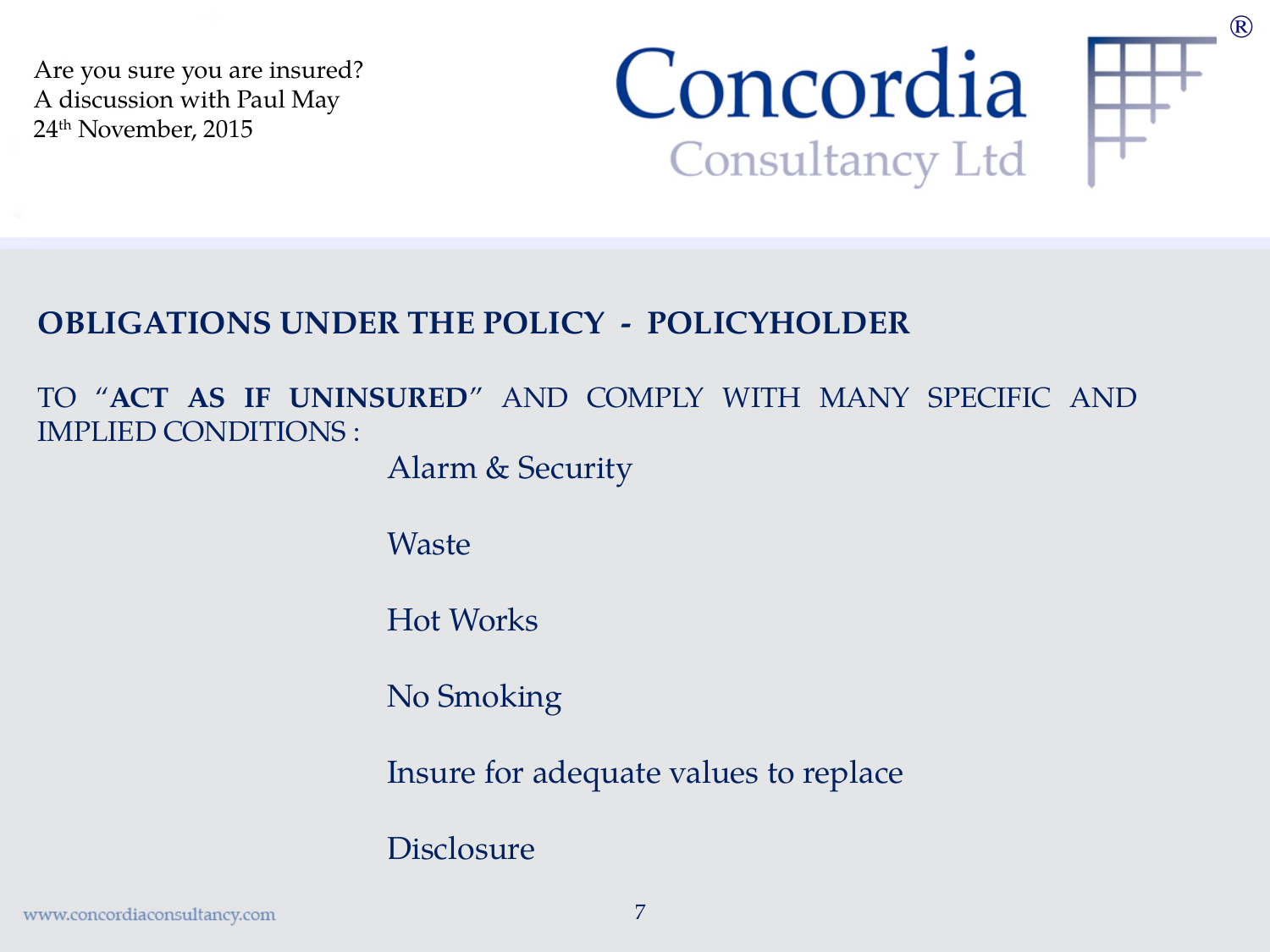

®
Are you sure you are insured?
A discussion with Paul May
24th November, 2015

TO “ACT AS IF UNINSURED” AND COMPLY WITH MANY SPECIFIC AND IMPLIED CONDITIONS :
	Alarm & Security

	Waste

	Hot Works

	No Smoking

	Insure for adequate values to replace

	Disclosure

OBLIGATIONS UNDER THE POLICY  -  POLICYHOLDER

7